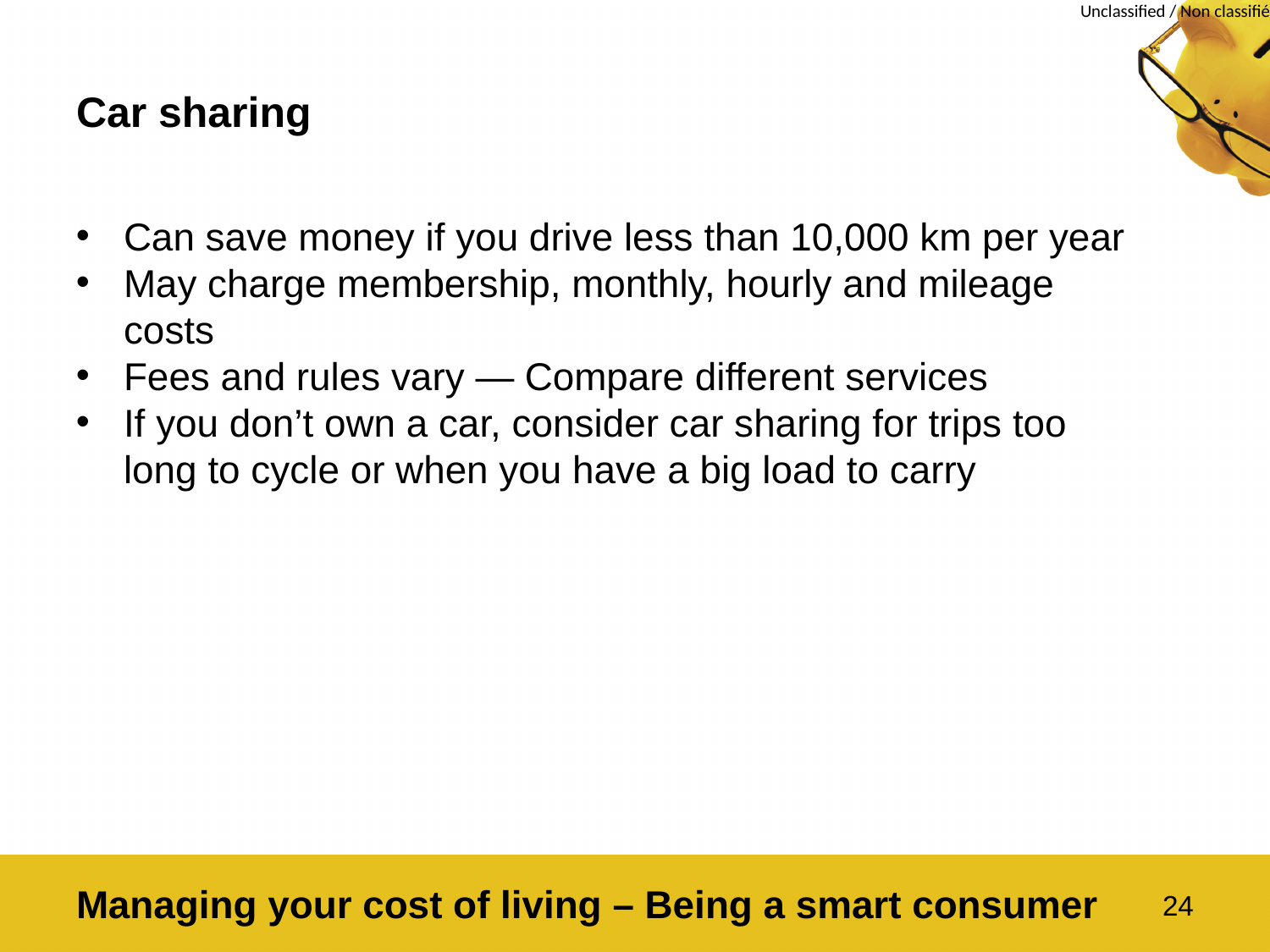

# Car sharing

Can save money if you drive less than 10,000 km per year
May charge membership, monthly, hourly and mileage costs
Fees and rules vary — Compare different services
If you don’t own a car, consider car sharing for trips too long to cycle or when you have a big load to carry
Managing your cost of living – Being a smart consumer
24